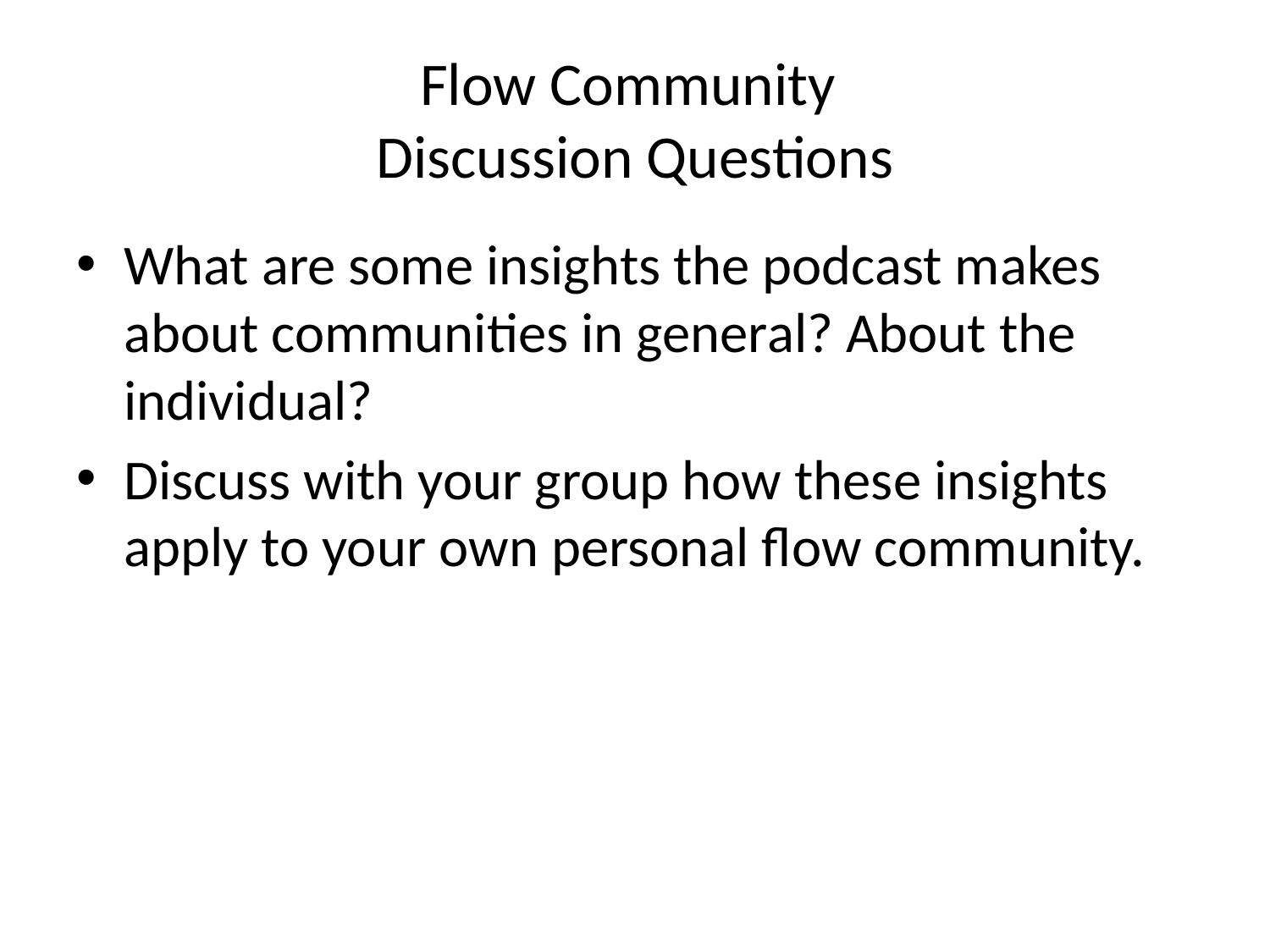

# Flow Community Discussion Questions
What are some insights the podcast makes about communities in general? About the individual?
Discuss with your group how these insights apply to your own personal flow community.